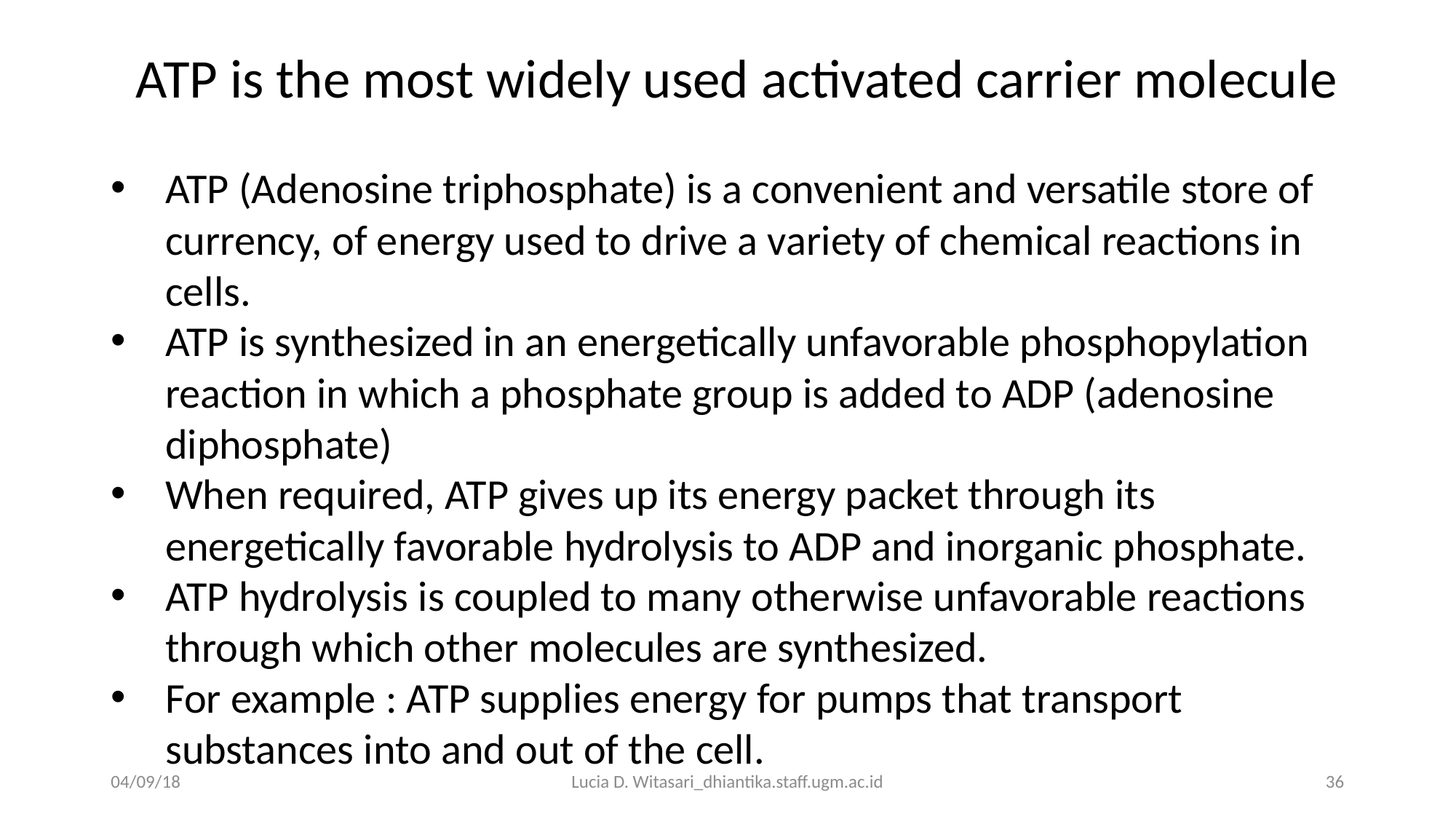

# ATP is the most widely used activated carrier molecule
ATP (Adenosine triphosphate) is a convenient and versatile store of currency, of energy used to drive a variety of chemical reactions in cells.
ATP is synthesized in an energetically unfavorable phosphopylation reaction in which a phosphate group is added to ADP (adenosine diphosphate)
When required, ATP gives up its energy packet through its energetically favorable hydrolysis to ADP and inorganic phosphate.
ATP hydrolysis is coupled to many otherwise unfavorable reactions through which other molecules are synthesized.
For example : ATP supplies energy for pumps that transport substances into and out of the cell.
04/09/18
Lucia D. Witasari_dhiantika.staff.ugm.ac.id
36